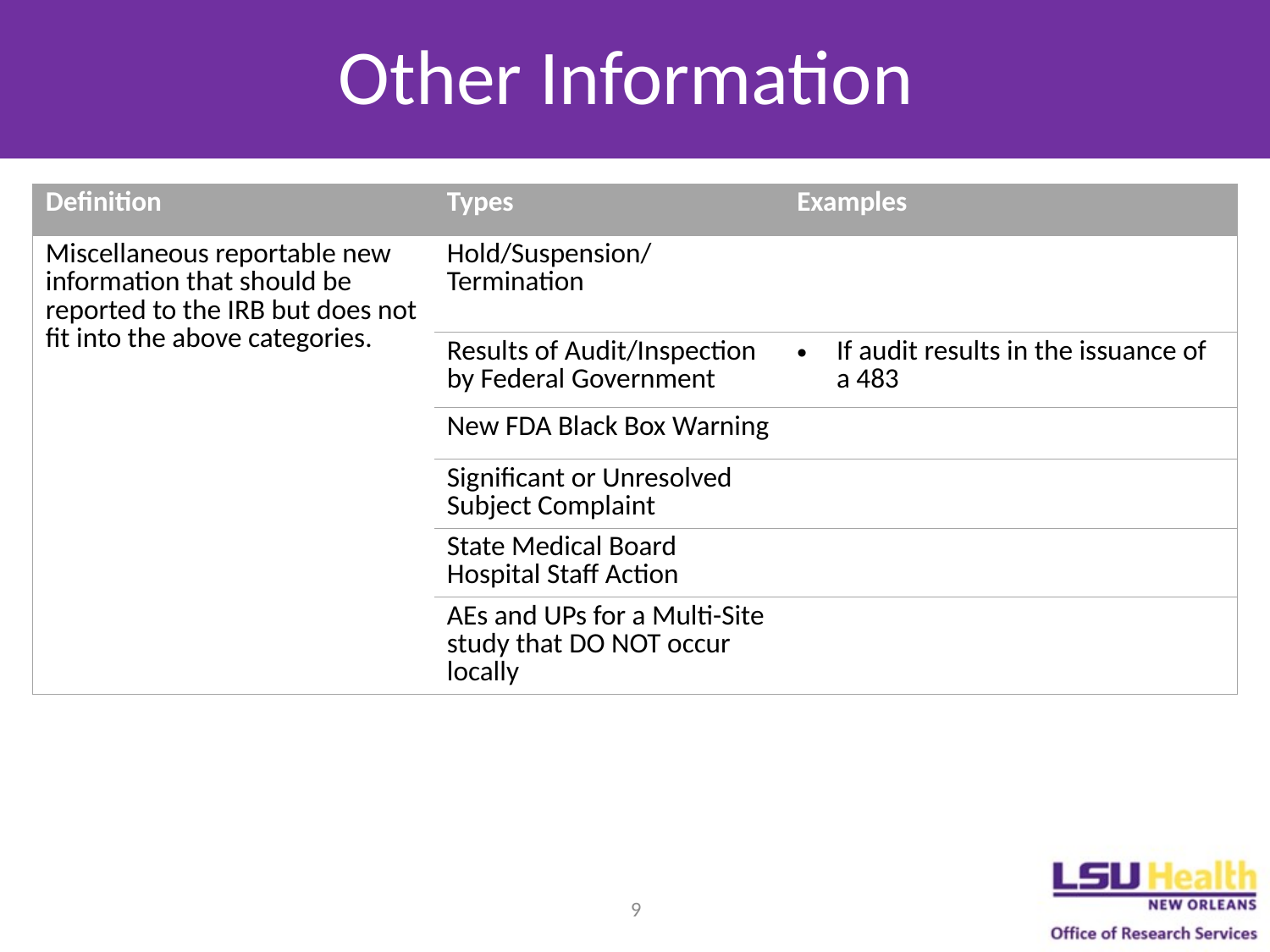

# Other Information
| Definition | Types | Examples |
| --- | --- | --- |
| Miscellaneous reportable new information that should be reported to the IRB but does not fit into the above categories. | Hold/Suspension/Termination |  |
|  | Results of Audit/Inspection by Federal Government | If audit results in the issuance of a 483 |
|  | New FDA Black Box Warning |  |
|  | Significant or Unresolved Subject Complaint |  |
|  | State Medical Board Hospital Staff Action |  |
|  | AEs and UPs for a Multi-Site study that DO NOT occur locally |  |
9